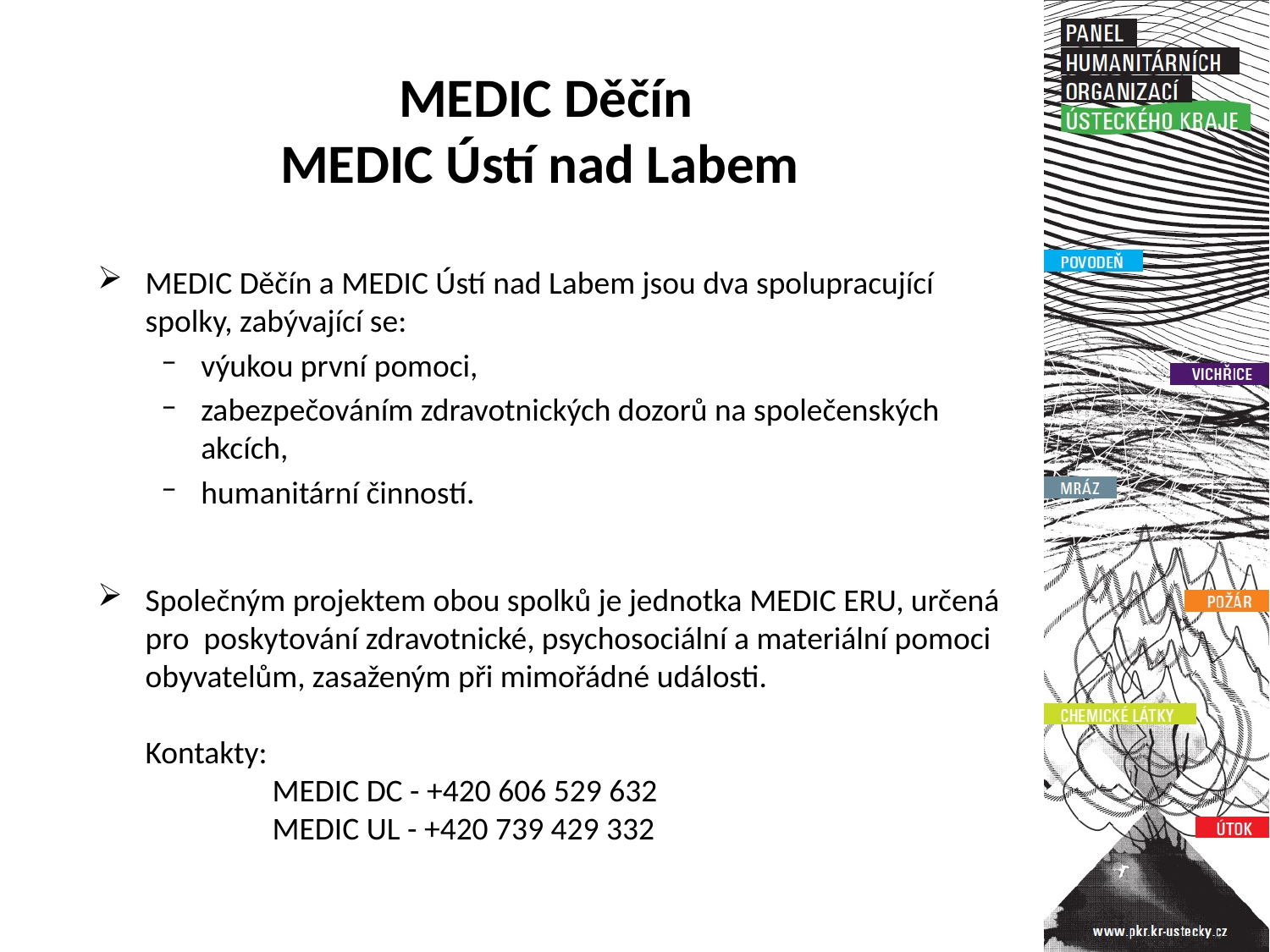

# MEDIC Děčín MEDIC Ústí nad Labem
MEDIC Děčín a MEDIC Ústí nad Labem jsou dva spolupracující spolky, zabývající se:
výukou první pomoci,
zabezpečováním zdravotnických dozorů na společenských akcích,
humanitární činností.

Společným projektem obou spolků je jednotka MEDIC ERU, určená pro  poskytování zdravotnické, psychosociální a materiální pomoci obyvatelům, zasaženým při mimořádné události.
Kontakty:
	MEDIC DC - +420 606 529 632
	MEDIC UL - +420 739 429 332